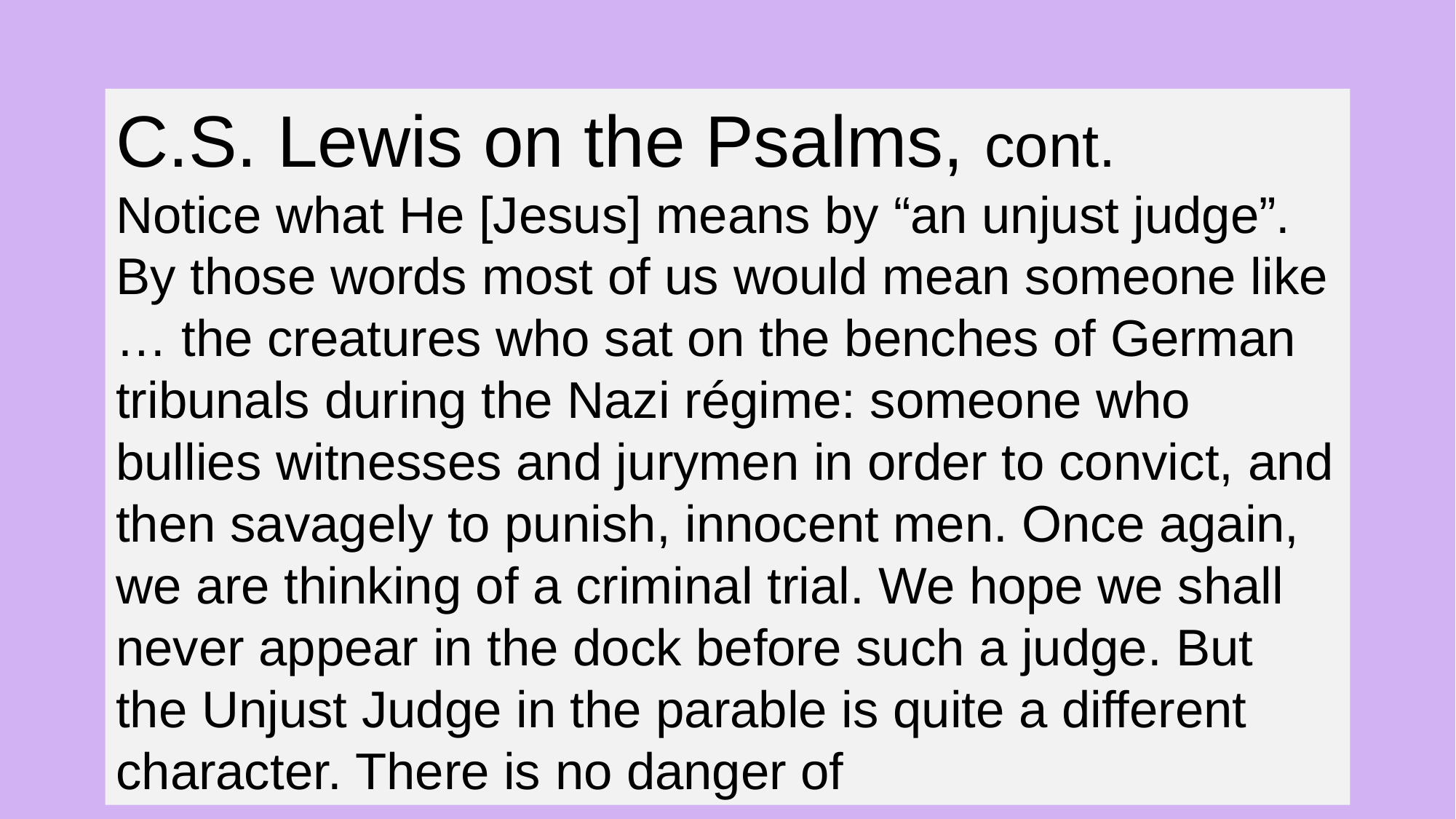

C.S. Lewis on the Psalms, cont.
Notice what He [Jesus] means by “an unjust judge”. By those words most of us would mean someone like … the creatures who sat on the benches of German tribunals during the Nazi régime: someone who bullies witnesses and jurymen in order to convict, and then savagely to punish, innocent men. Once again, we are thinking of a criminal trial. We hope we shall never appear in the dock before such a judge. But the Unjust Judge in the parable is quite a different character. There is no danger of
30